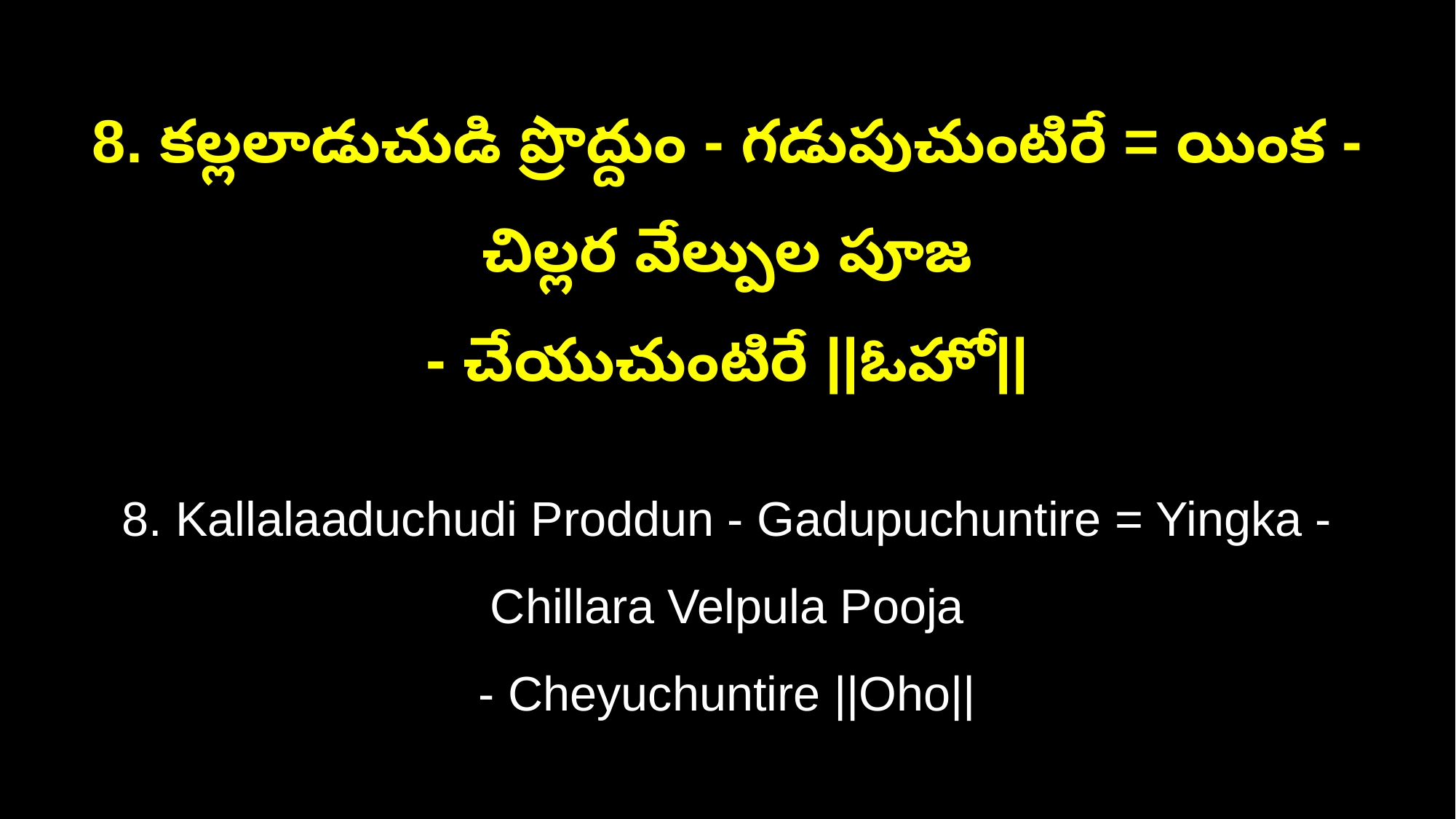

8. కల్లలాడుచుడి ప్రొద్దుం - గడుపుచుంటిరే = యింక - చిల్లర వేల్పుల పూజ
- చేయుచుంటిరే ||ఓహో||
8. Kallalaaduchudi Proddun - Gadupuchuntire = Yingka - Chillara Velpula Pooja
- Cheyuchuntire ||Oho||